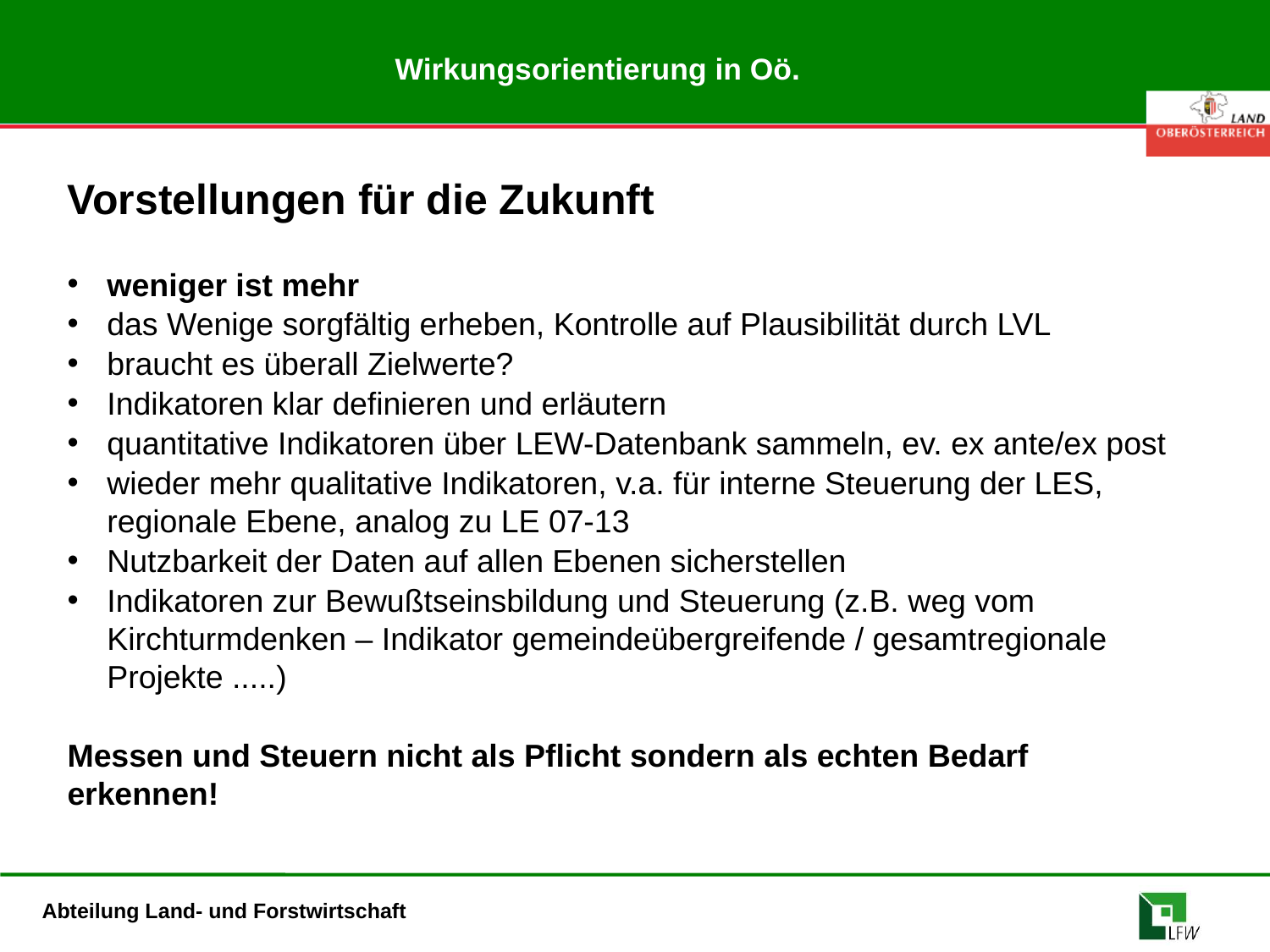

# Wirkungsorientierung in Oö.
Vorstellungen für die Zukunft

weniger ist mehr
das Wenige sorgfältig erheben, Kontrolle auf Plausibilität durch LVL
braucht es überall Zielwerte?
Indikatoren klar definieren und erläutern
quantitative Indikatoren über LEW-Datenbank sammeln, ev. ex ante/ex post
wieder mehr qualitative Indikatoren, v.a. für interne Steuerung der LES, regionale Ebene, analog zu LE 07-13
Nutzbarkeit der Daten auf allen Ebenen sicherstellen
Indikatoren zur Bewußtseinsbildung und Steuerung (z.B. weg vom Kirchturmdenken – Indikator gemeindeübergreifende / gesamtregionale Projekte .....)

Messen und Steuern nicht als Pflicht sondern als echten Bedarf erkennen!